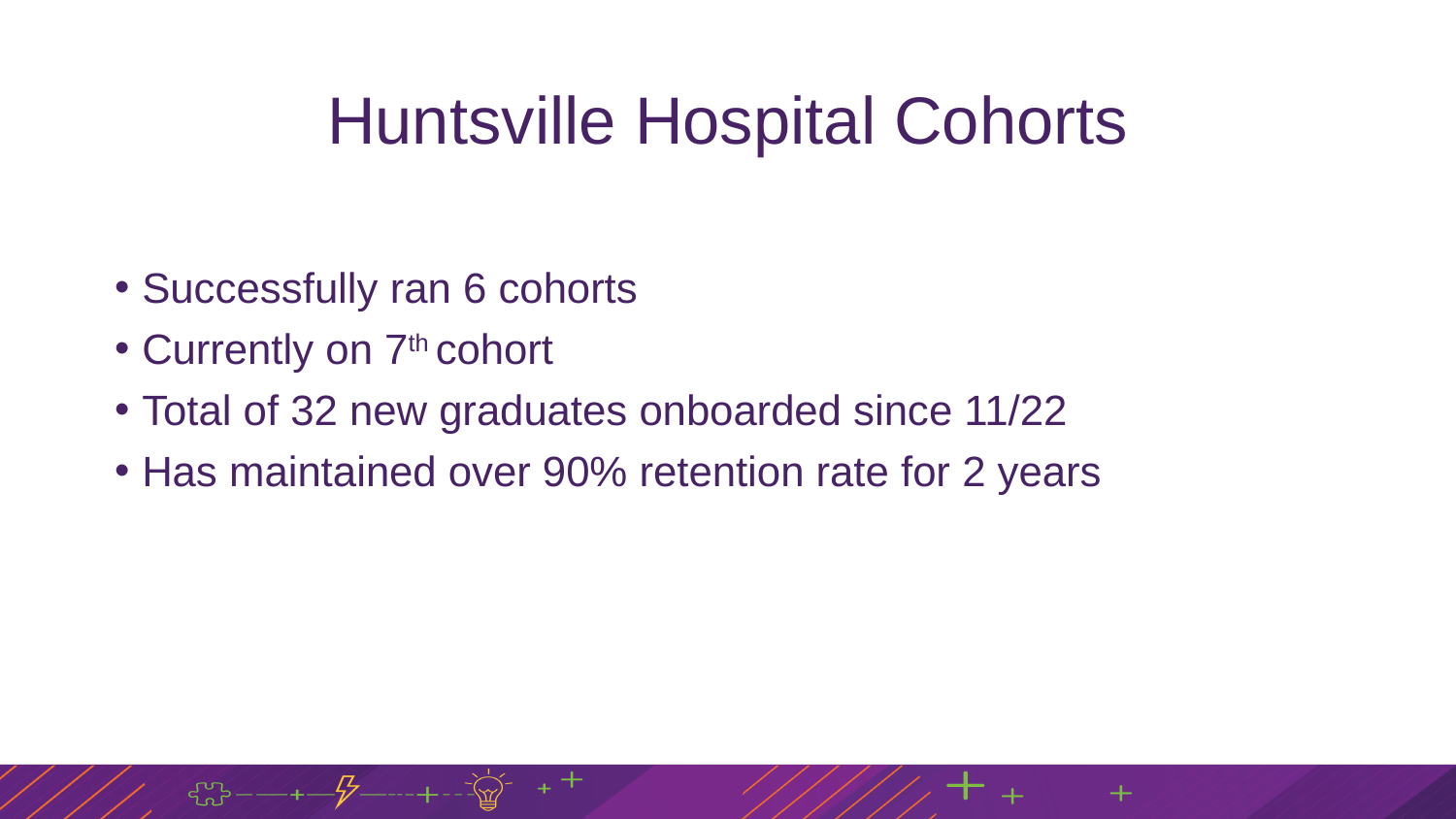

# Huntsville Hospital Cohorts
Successfully ran 6 cohorts
Currently on 7th cohort
Total of 32 new graduates onboarded since 11/22
Has maintained over 90% retention rate for 2 years